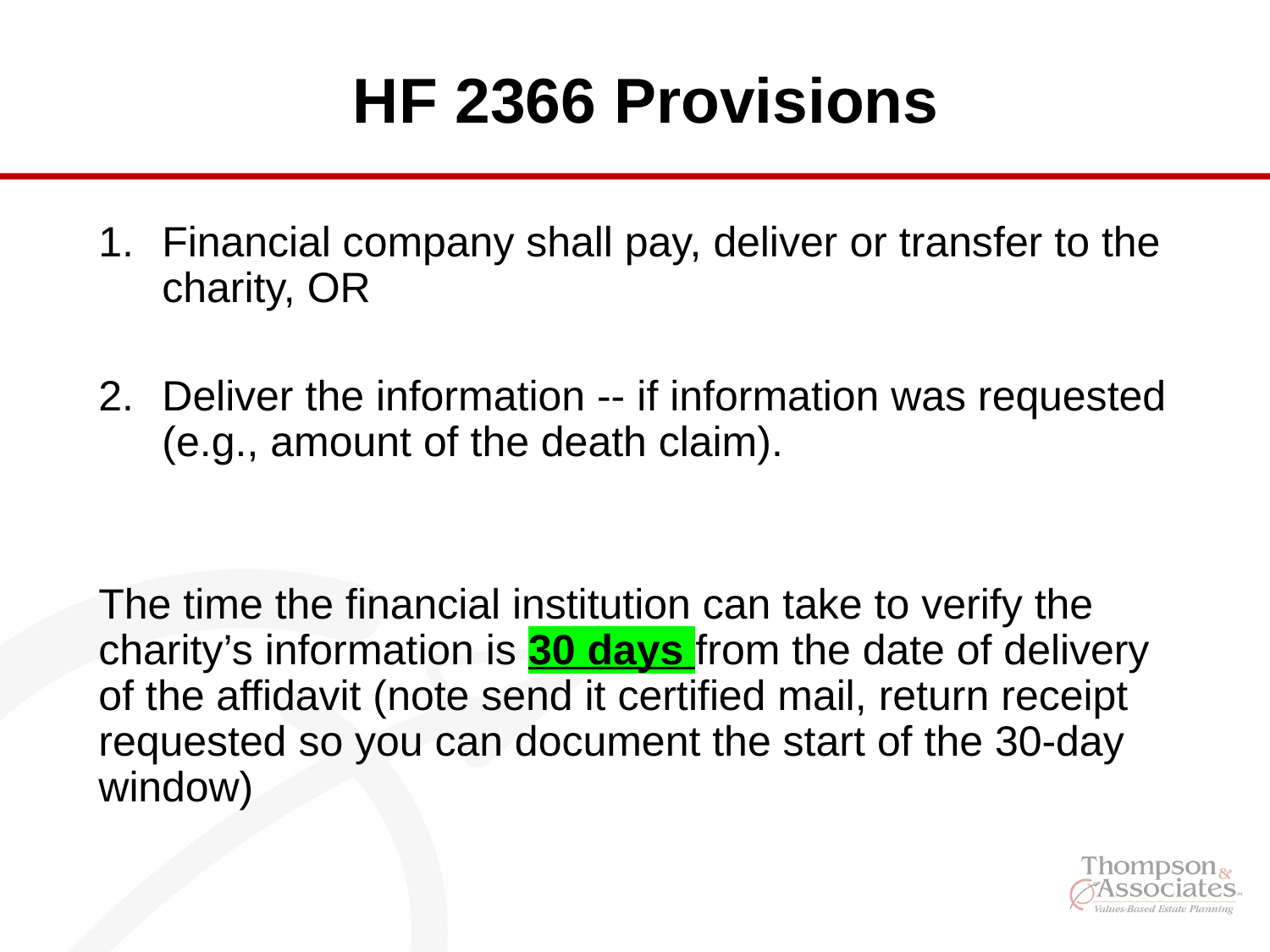

HF 2366 Provisions

Financial company shall pay, deliver or transfer to the charity, OR

Deliver the information -- if information was requested (e.g., amount of the death claim).

The time the financial institution can take to verify the charity’s information is 30 days from the date of delivery of the affidavit (note send it certified mail, return receipt requested so you can document the start of the 30-day window)